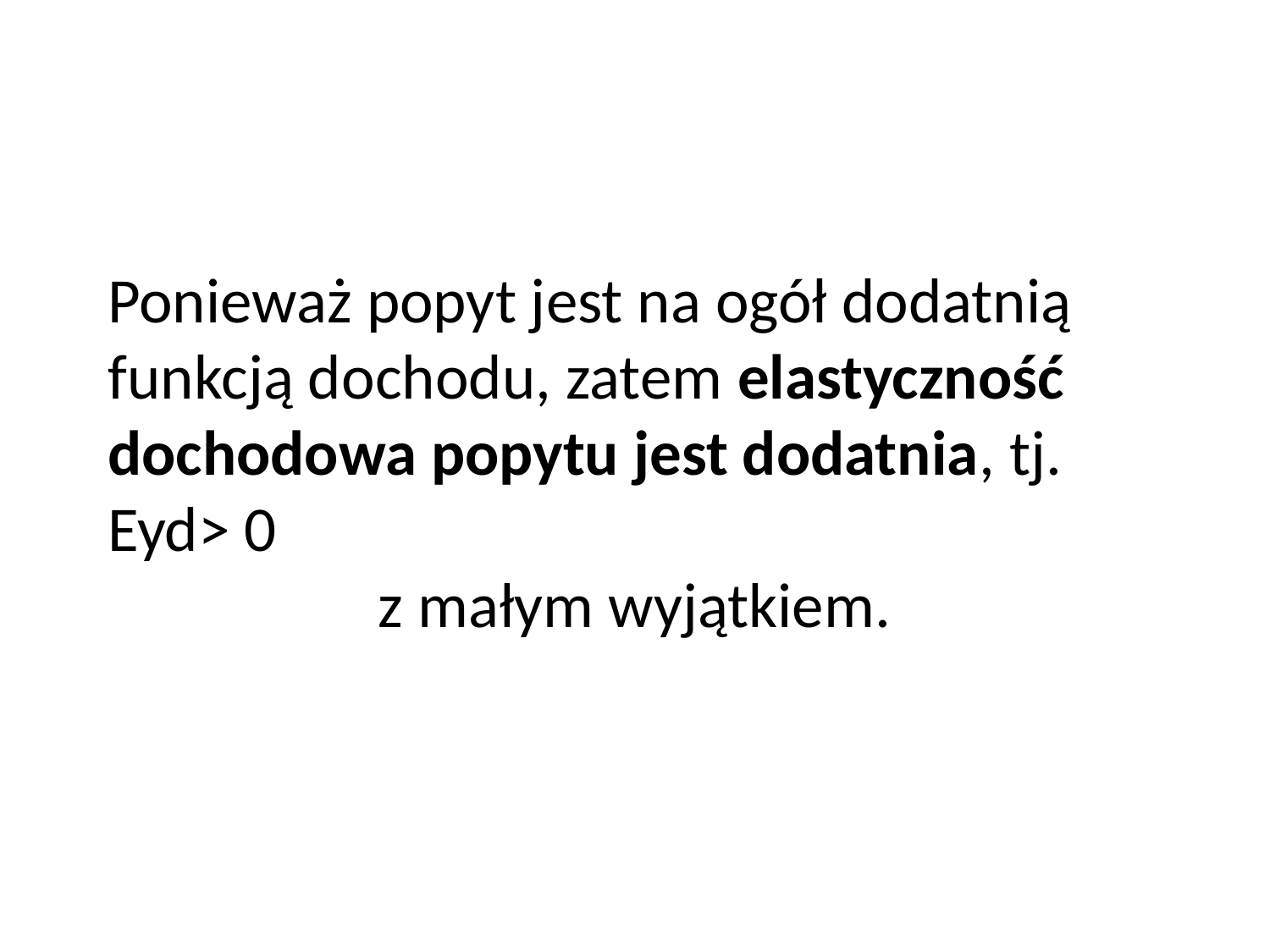

Ponieważ popyt jest na ogół dodatnią funkcją dochodu, zatem elastyczność dochodowa popytu jest dodatnia, tj. Eyd> 0
z małym wyjątkiem.